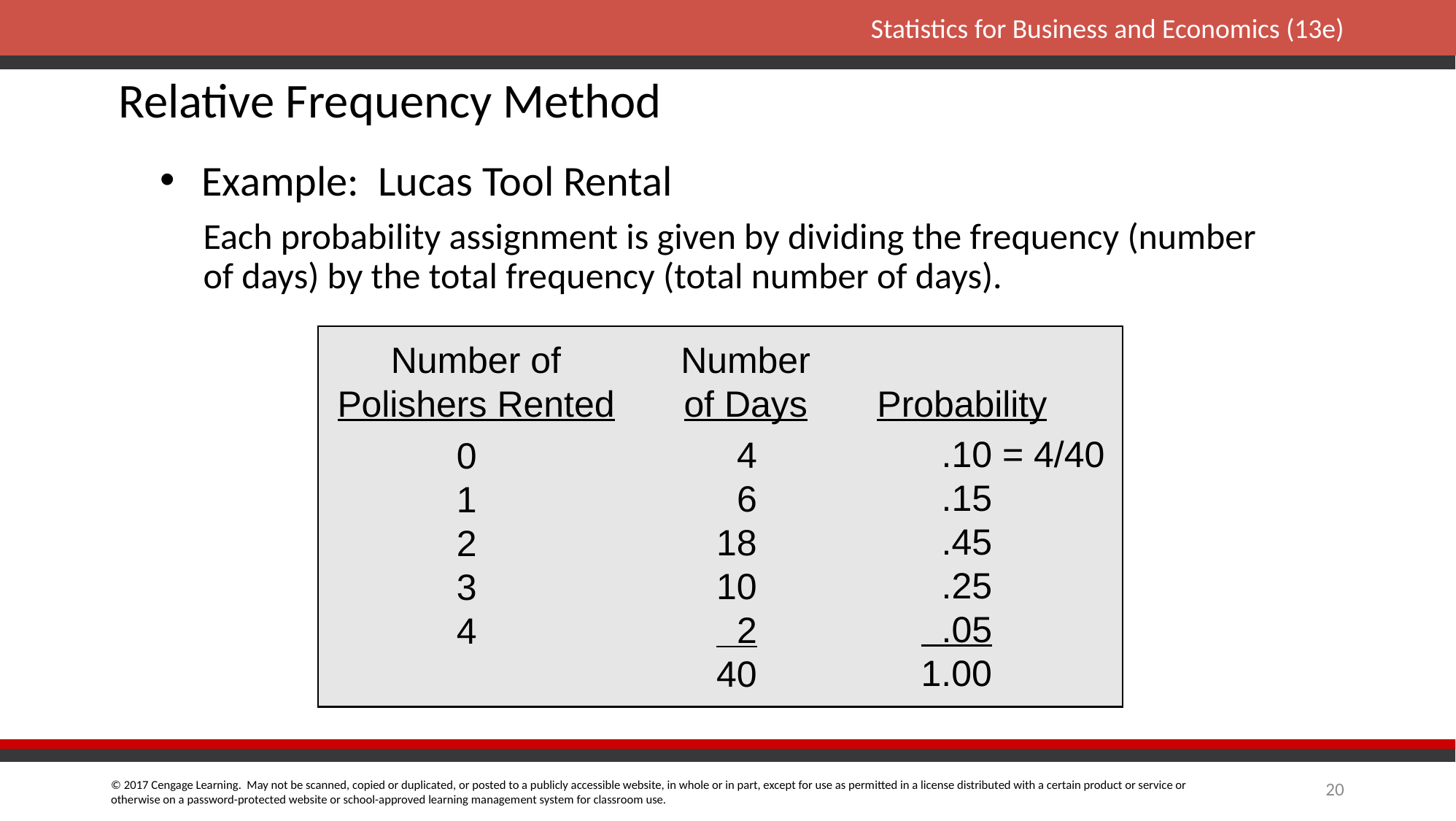

# Relative Frequency Method
Example:  Lucas Tool Rental
	Each probability assignment is given by dividing the frequency (number of days) by the total frequency (total number of days).
Number of
Polishers Rented

Number
of Days
Probability
0
1
2
3
4
  4
  6
18
10
  2
40
  .10 = 4/40
  .15
  .45
  .25
  .05
1.00
20